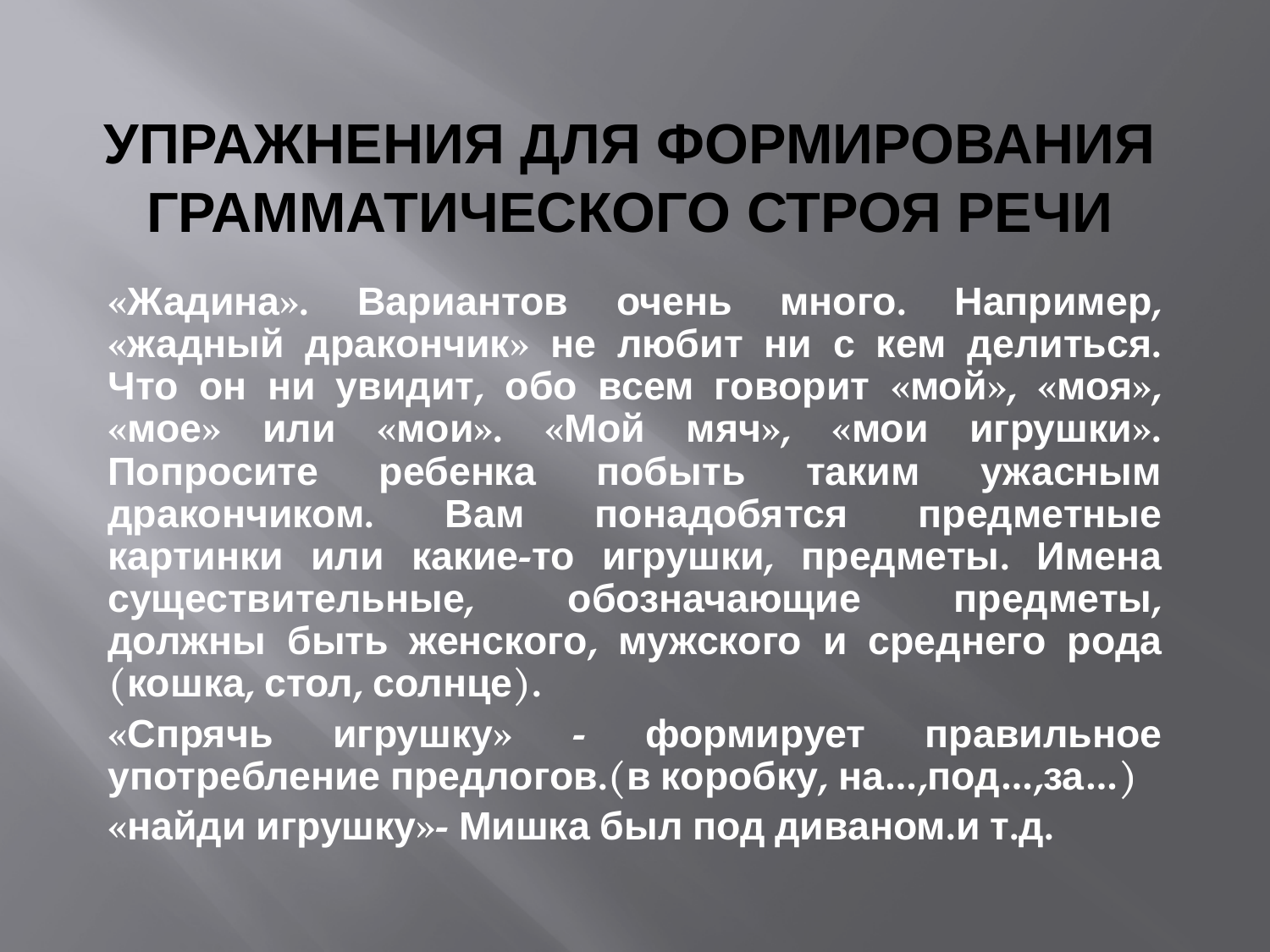

# Упражнения для Формирования грамматического строя речи
«Жадина». Вариантов очень много. Например, «жадный дракончик» не любит ни с кем делиться. Что он ни увидит, обо всем говорит «мой», «моя», «мое» или «мои». «Мой мяч», «мои игрушки». Попросите ребенка побыть таким ужасным дракончиком. Вам понадобятся предметные картинки или какие-то игрушки, предметы. Имена существительные, обозначающие предметы, должны быть женского, мужского и среднего рода (кошка, стол, солнце).
«Спрячь игрушку» - формирует правильное употребление предлогов.(в коробку, на…,под…,за…)
«найди игрушку»- Мишка был под диваном.и т.д.